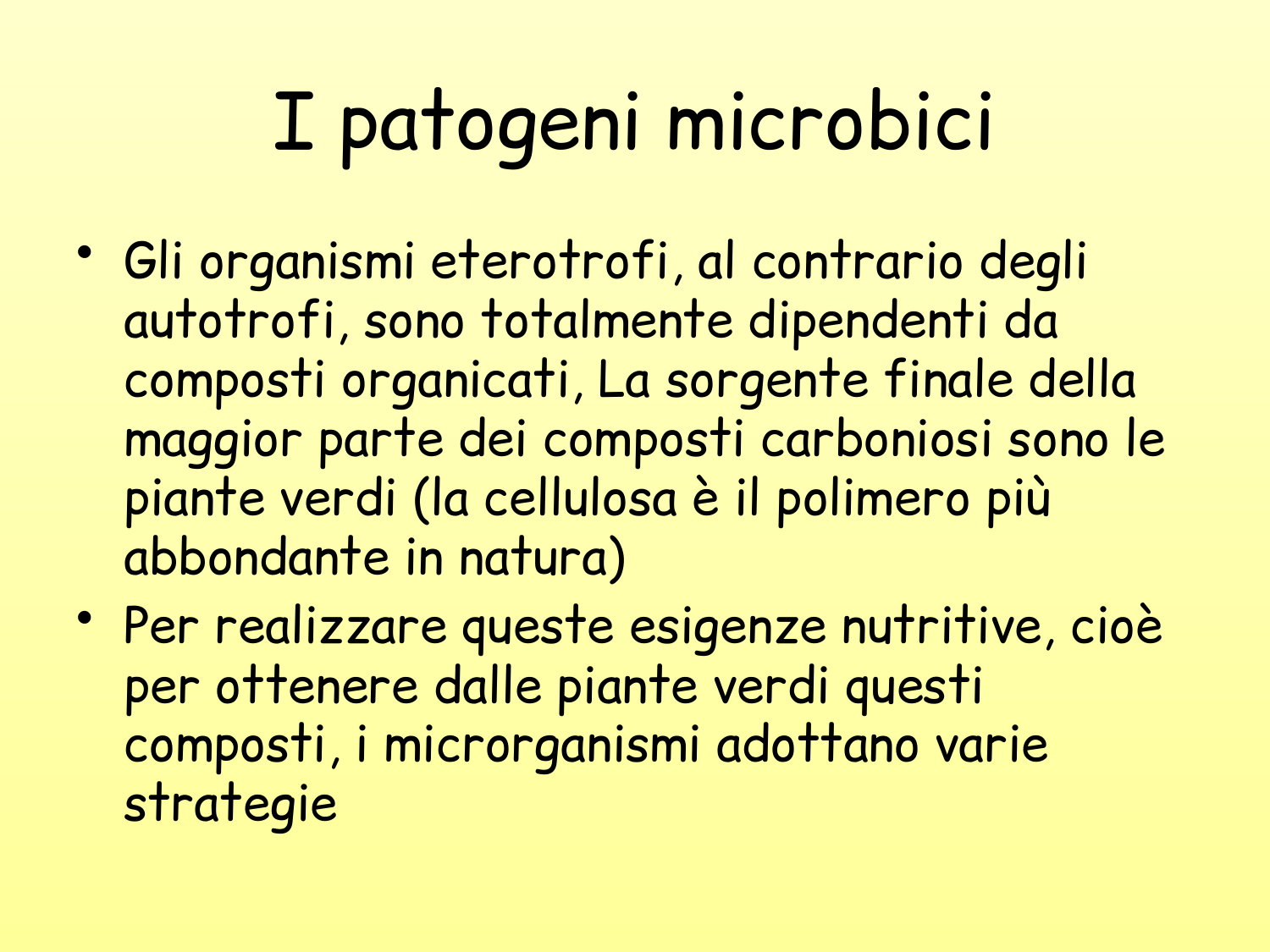

# I patogeni microbici
Gli organismi eterotrofi, al contrario degli autotrofi, sono totalmente dipendenti da composti organicati, La sorgente finale della maggior parte dei composti carboniosi sono le piante verdi (la cellulosa è il polimero più abbondante in natura)
Per realizzare queste esigenze nutritive, cioè per ottenere dalle piante verdi questi composti, i microrganismi adottano varie strategie